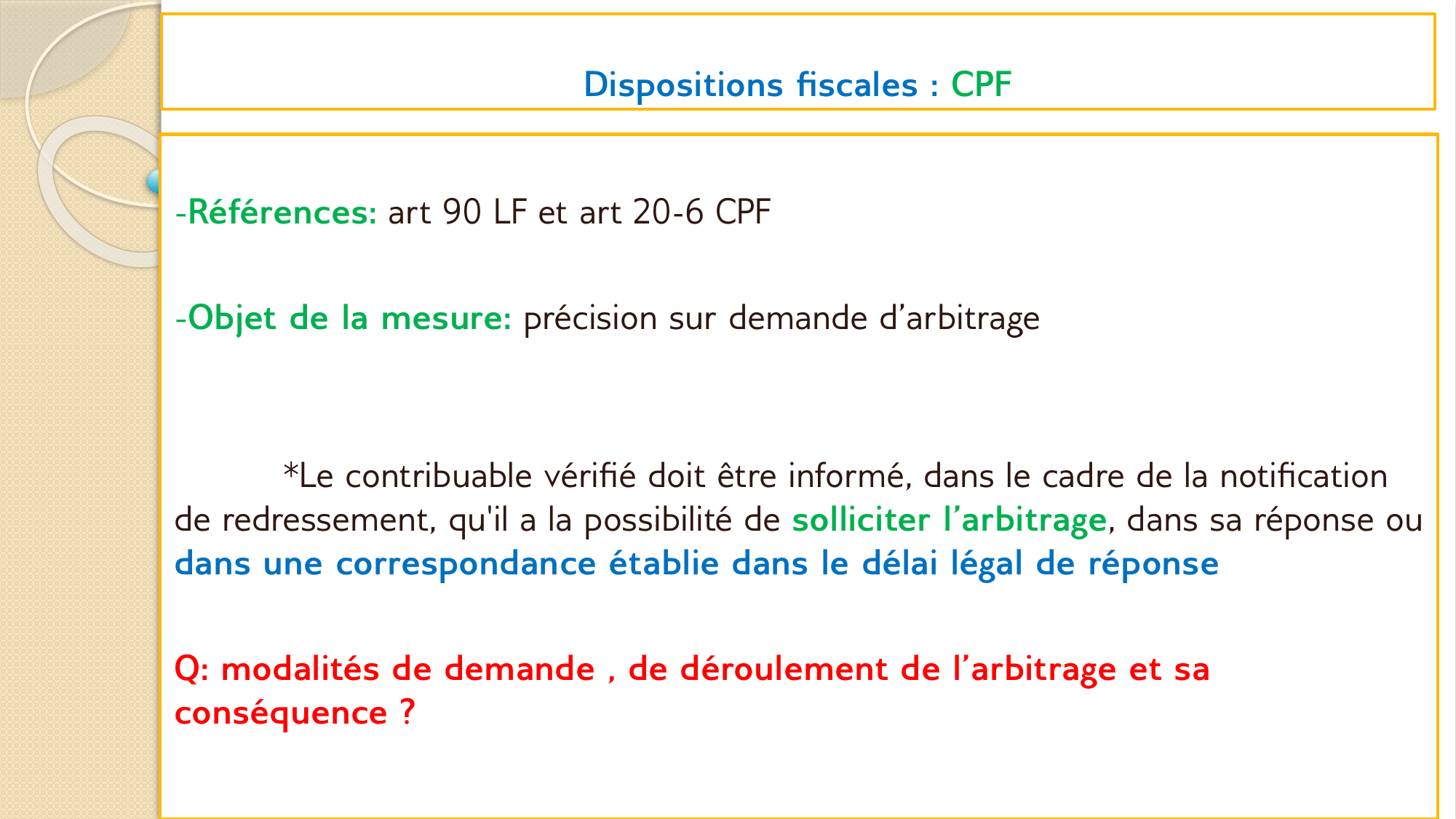

# Dispositions fiscales : CPF

-Références: art 90 LF et art 20-6 CPF

-Objet de la mesure: précision sur demande d’arbitrage

	*Le contribuable vérifié doit être informé, dans le cadre de la notification de redressement, qu'il a la possibilité de solliciter l’arbitrage, dans sa réponse ou dans une correspondance établie dans le délai légal de réponse

Q: modalités de demande , de déroulement de l’arbitrage et sa conséquence ?